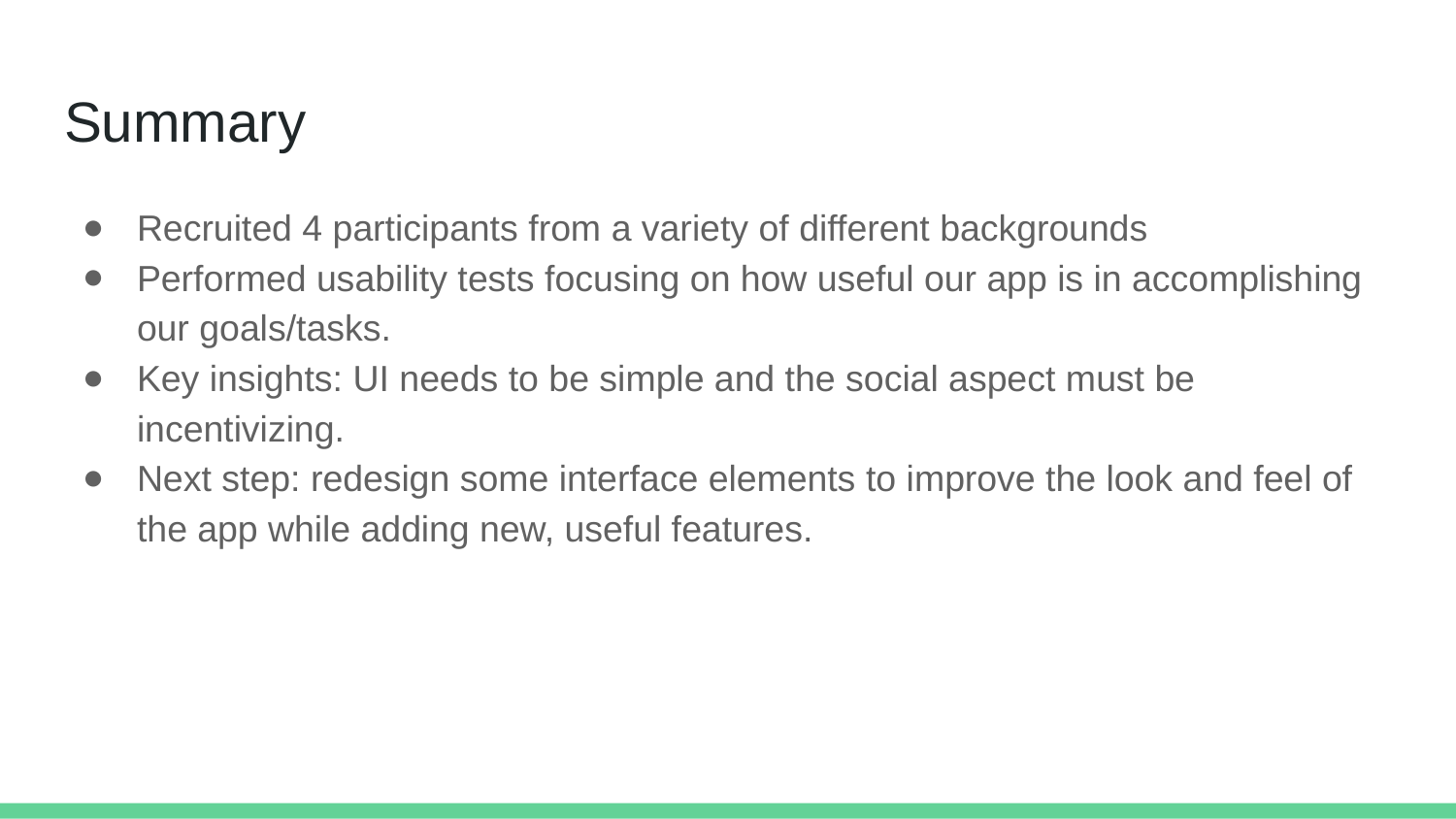

# Summary
Recruited 4 participants from a variety of different backgrounds
Performed usability tests focusing on how useful our app is in accomplishing our goals/tasks.
Key insights: UI needs to be simple and the social aspect must be incentivizing.
Next step: redesign some interface elements to improve the look and feel of the app while adding new, useful features.